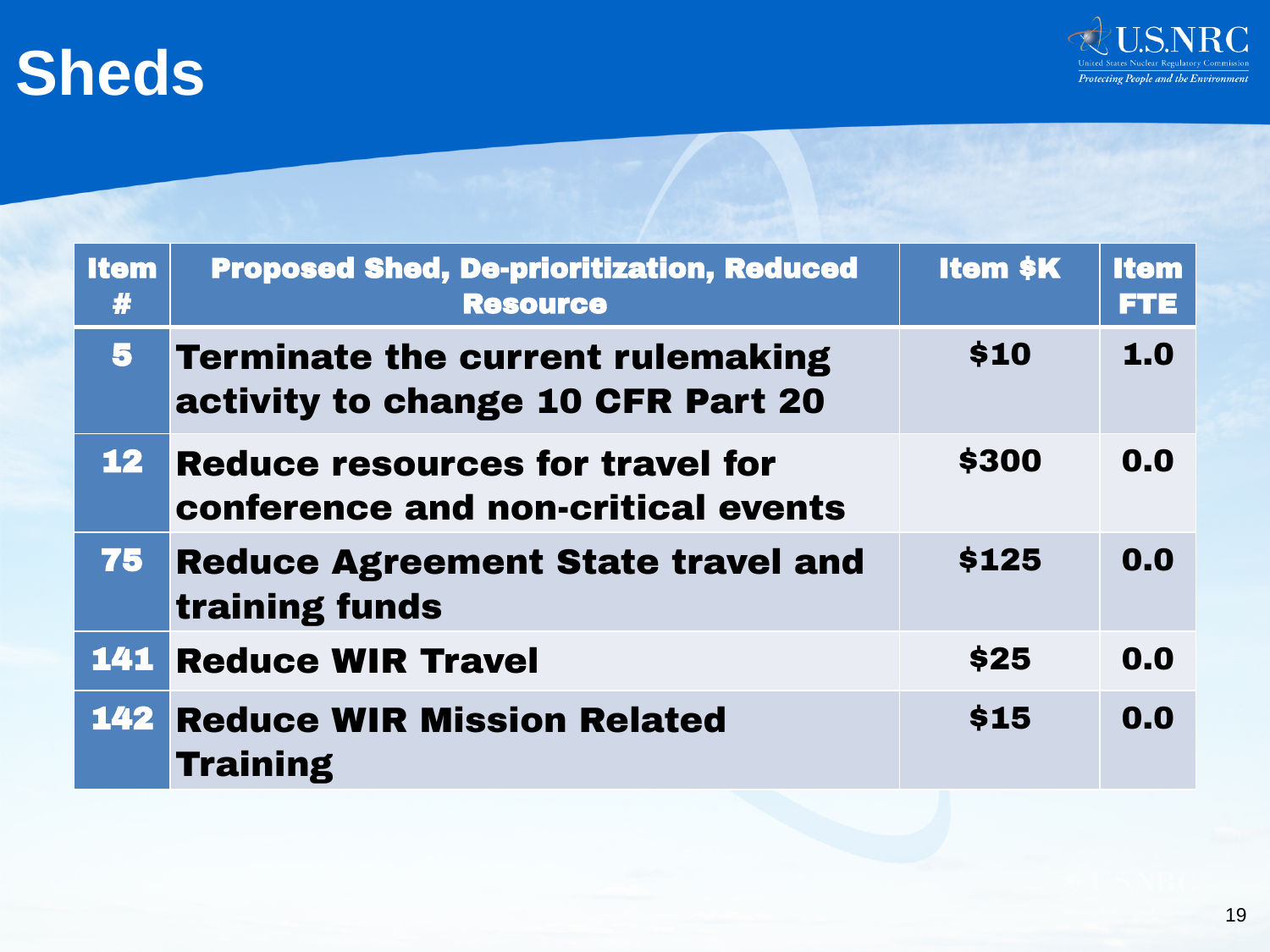

Sheds
| Item # | Proposed Shed, De-prioritization, Reduced Resource | Item $K | Item FTE |
| --- | --- | --- | --- |
| 5 | Terminate the current rulemaking activity to change 10 CFR Part 20 | $10 | 1.0 |
| 12 | Reduce resources for travel for conference and non-critical events | $300 | 0.0 |
| 75 | Reduce Agreement State travel and training funds | $125 | 0.0 |
| 141 | Reduce WIR Travel | $25 | 0.0 |
| 142 | Reduce WIR Mission Related Training | $15 | 0.0 |
19